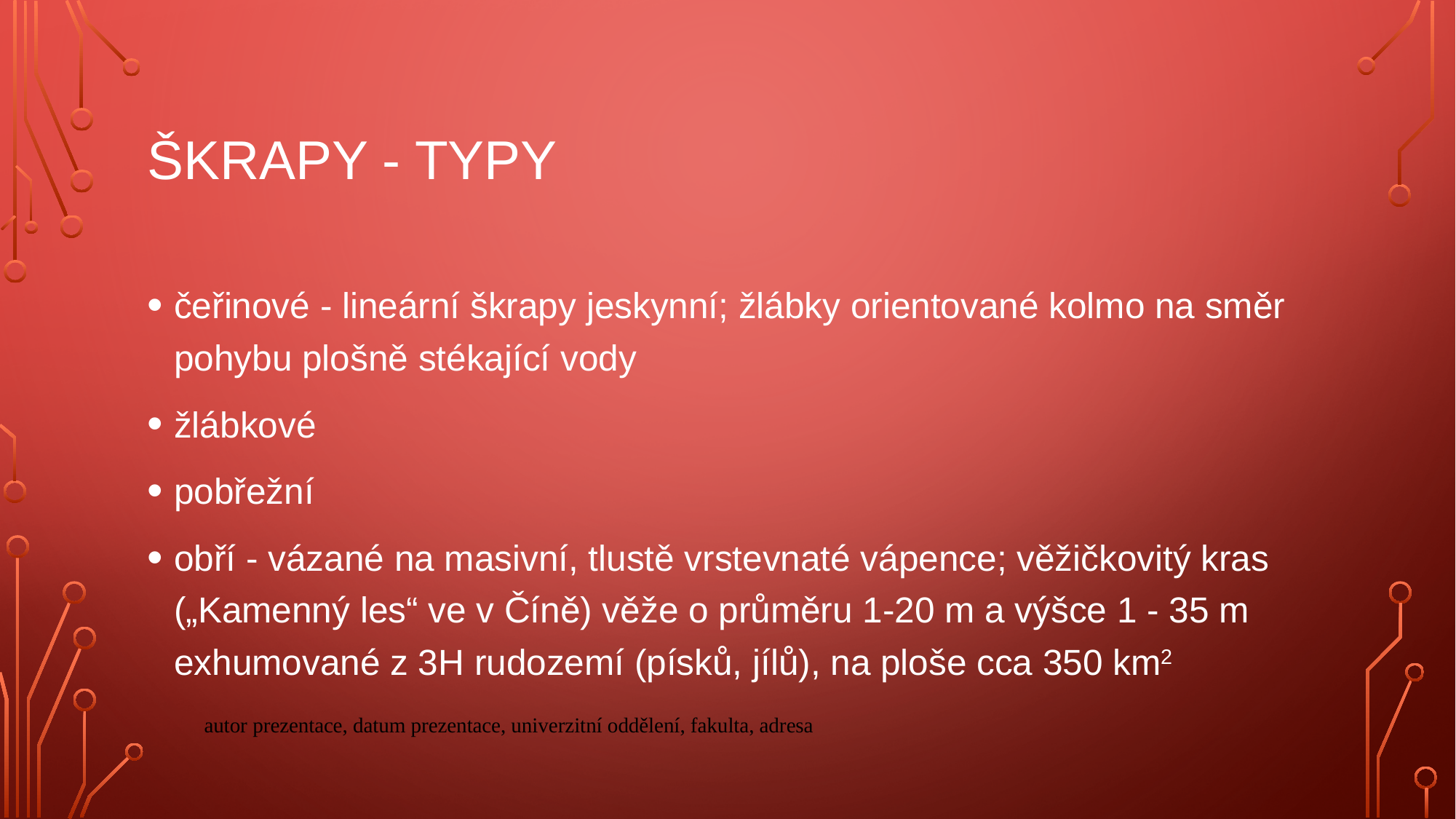

# ŠKRAPY - typy
čeřinové - lineární škrapy jeskynní; žlábky orientované kolmo na směr pohybu plošně stékající vody
žlábkové
pobřežní
obří - vázané na masivní, tlustě vrstevnaté vápence; věžičkovitý kras („Kamenný les“ ve v Číně) věže o průměru 1-20 m a výšce 1 - 35 m exhumované z 3H rudozemí (písků, jílů), na ploše cca 350 km2
autor prezentace, datum prezentace, univerzitní oddělení, fakulta, adresa